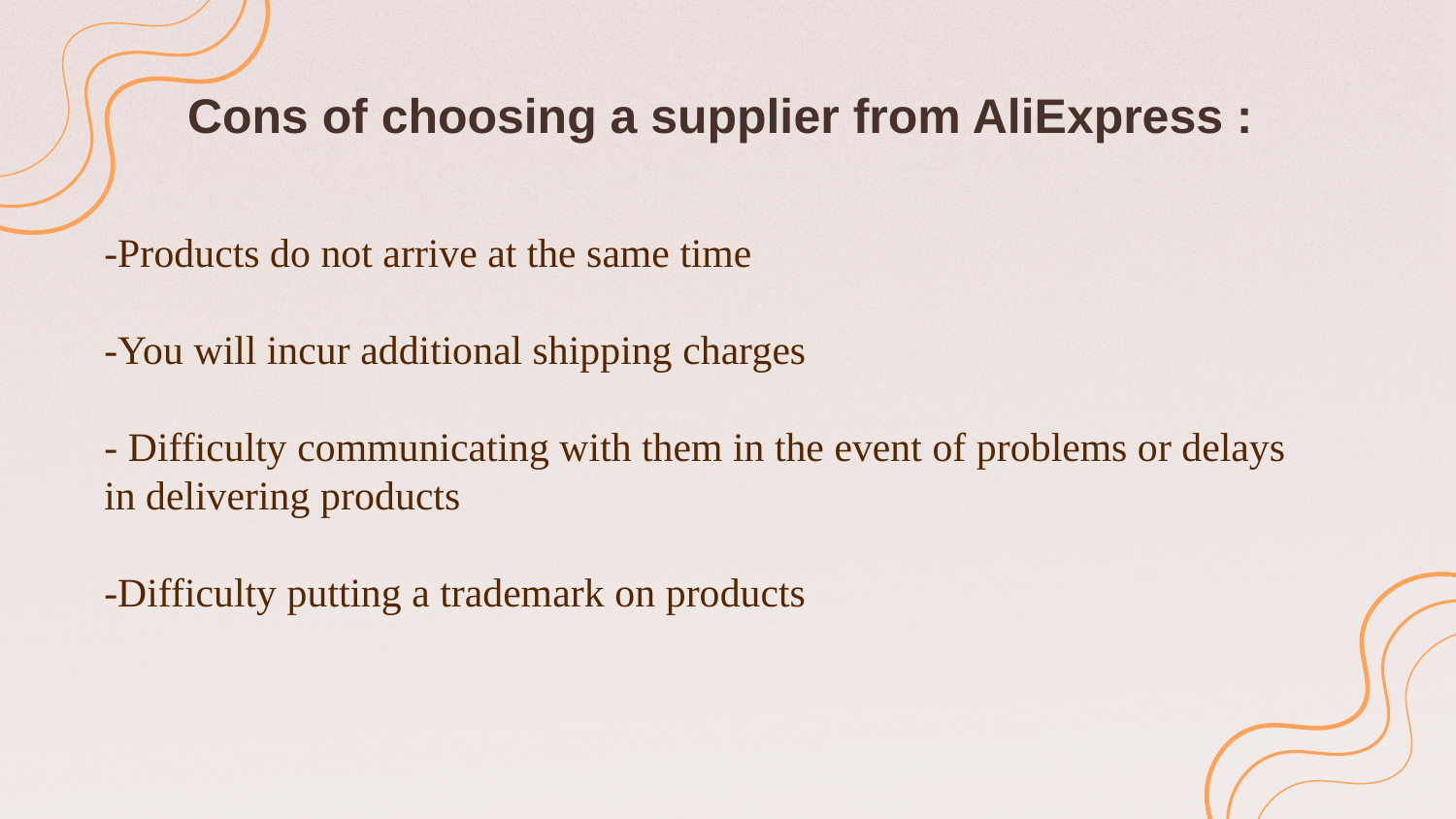

# Cons of choosing a supplier from AliExpress :
-Products do not arrive at the same time

-You will incur additional shipping charges

- Difficulty communicating with them in the event of problems or delays in delivering products

-Difficulty putting a trademark on products